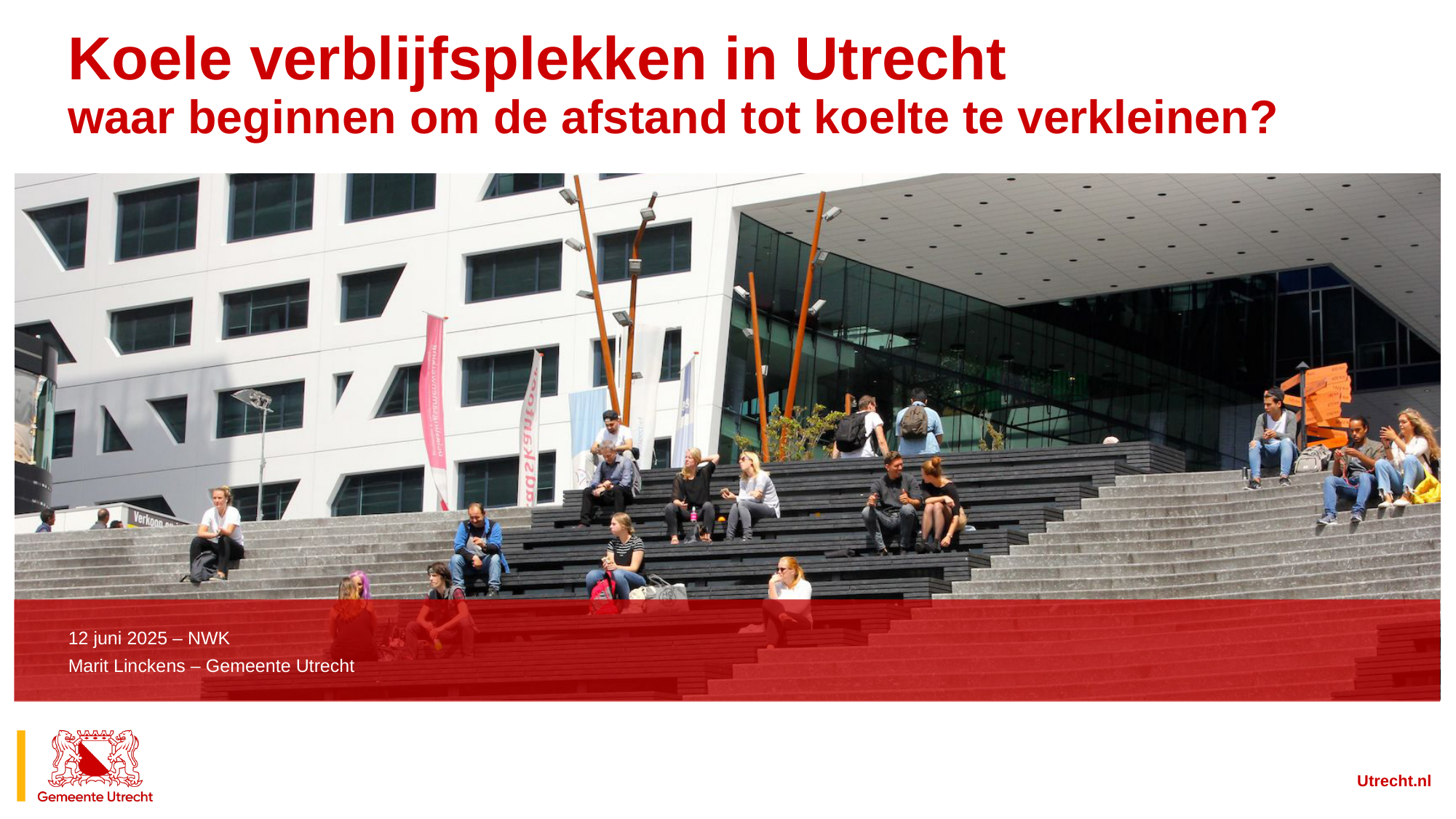

# Koele verblijfsplekken in Utrecht waar beginnen om de afstand tot koelte te verkleinen?
12 juni 2025 – NWK
Marit Linckens – Gemeente Utrecht
Utrecht.nl